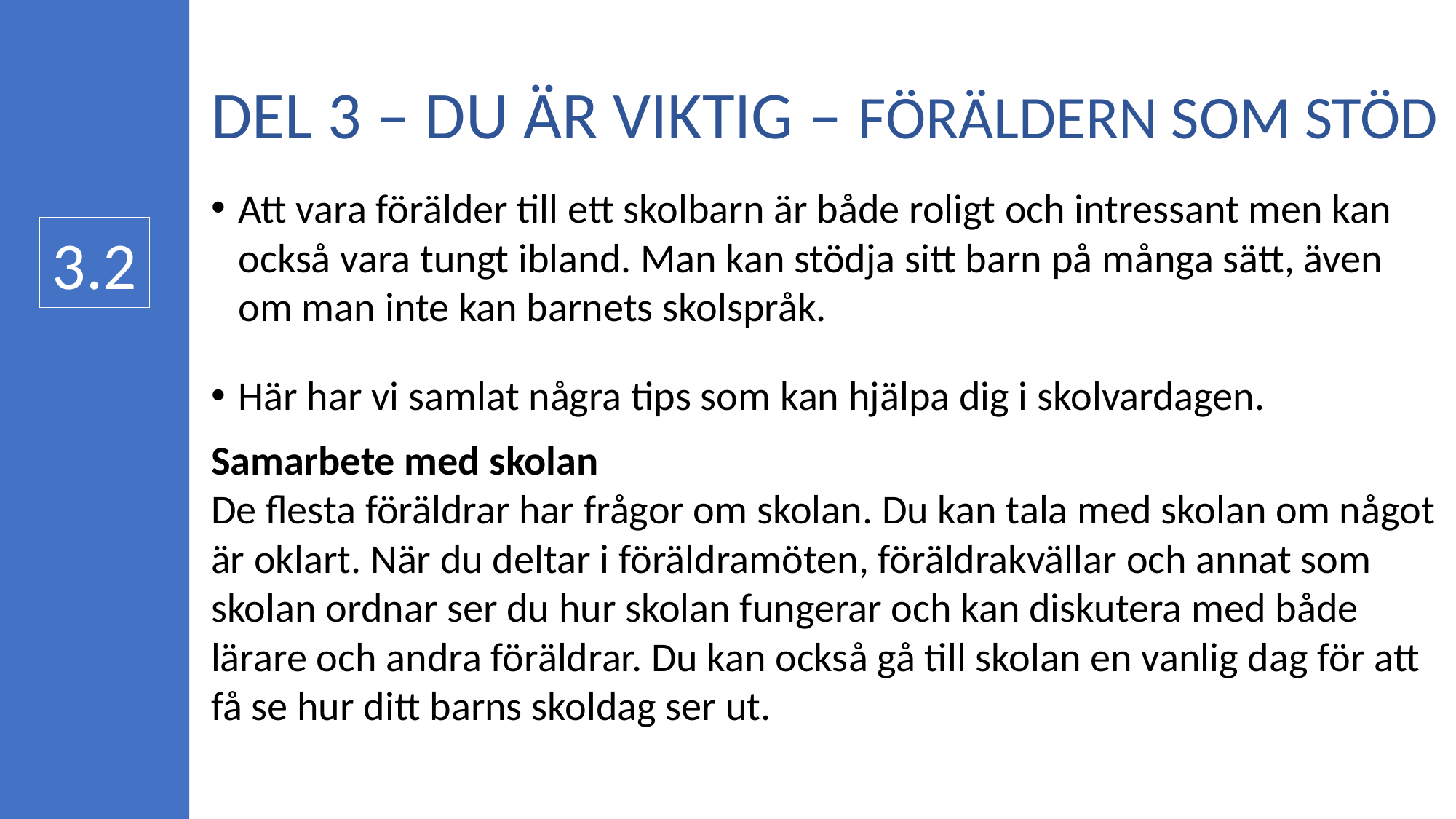

# DEL 3 – DU ÄR VIKTIG – FÖRÄLDERN SOM STÖD
Att vara förälder till ett skolbarn är både roligt och intressant men kan också vara tungt ibland. Man kan stödja sitt barn på många sätt, även om man inte kan barnets skolspråk.
Här har vi samlat några tips som kan hjälpa dig i skolvardagen.
Samarbete med skolan
De flesta föräldrar har frågor om skolan. Du kan tala med skolan om något är oklart. När du deltar i föräldramöten, föräldrakvällar och annat som skolan ordnar ser du hur skolan fungerar och kan diskutera med både lärare och andra föräldrar. Du kan också gå till skolan en vanlig dag för att få se hur ditt barns skoldag ser ut.

3.2